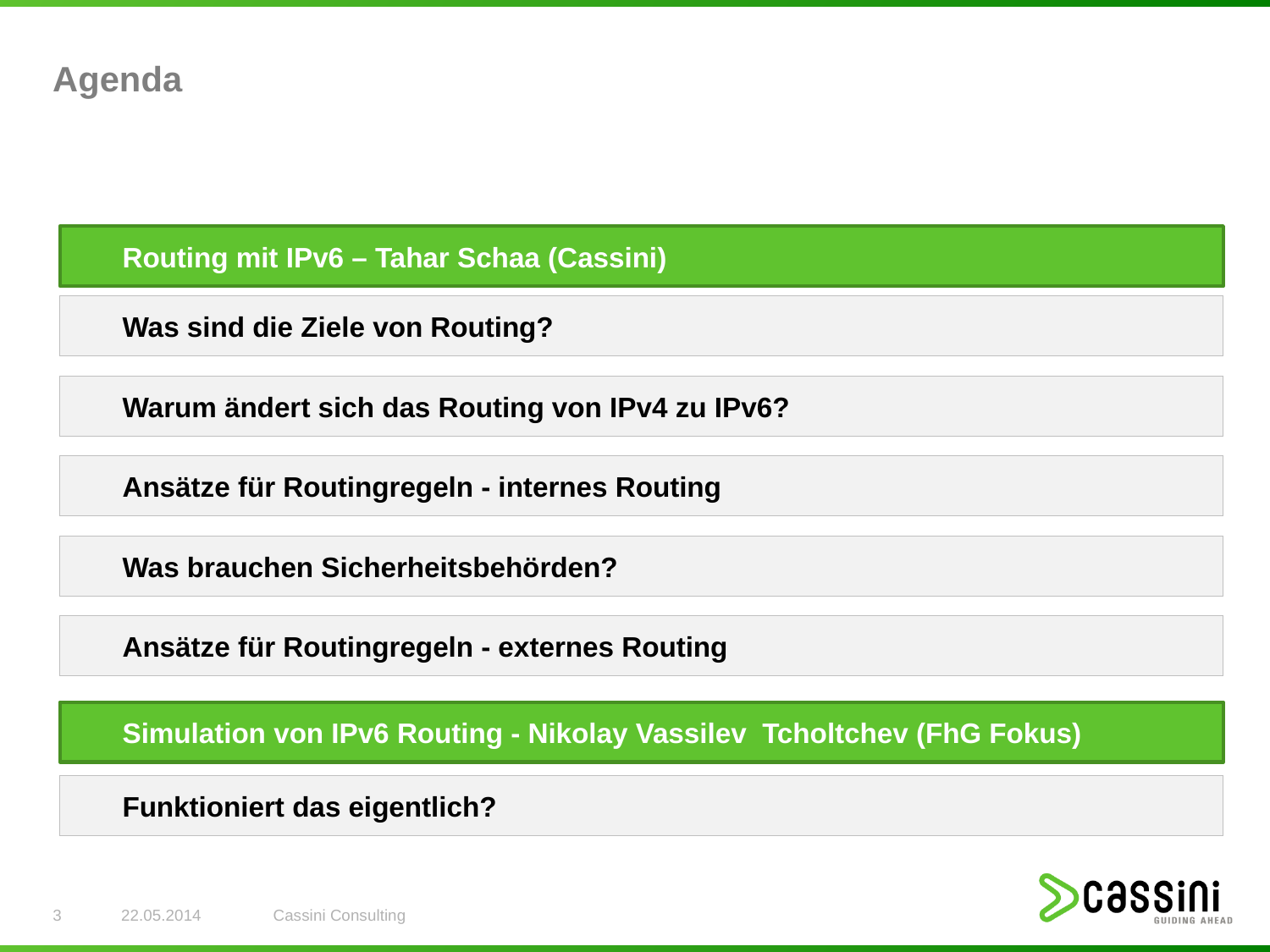

# Agenda
Routing mit IPv6 – Tahar Schaa (Cassini)
Was sind die Ziele von Routing?
Warum ändert sich das Routing von IPv4 zu IPv6?
Ansätze für Routingregeln - internes Routing
Was brauchen Sicherheitsbehörden?
Ansätze für Routingregeln - externes Routing
Simulation von IPv6 Routing - Nikolay Vassilev  Tcholtchev (FhG Fokus)
Funktioniert das eigentlich?
3
22.05.2014
Cassini Consulting